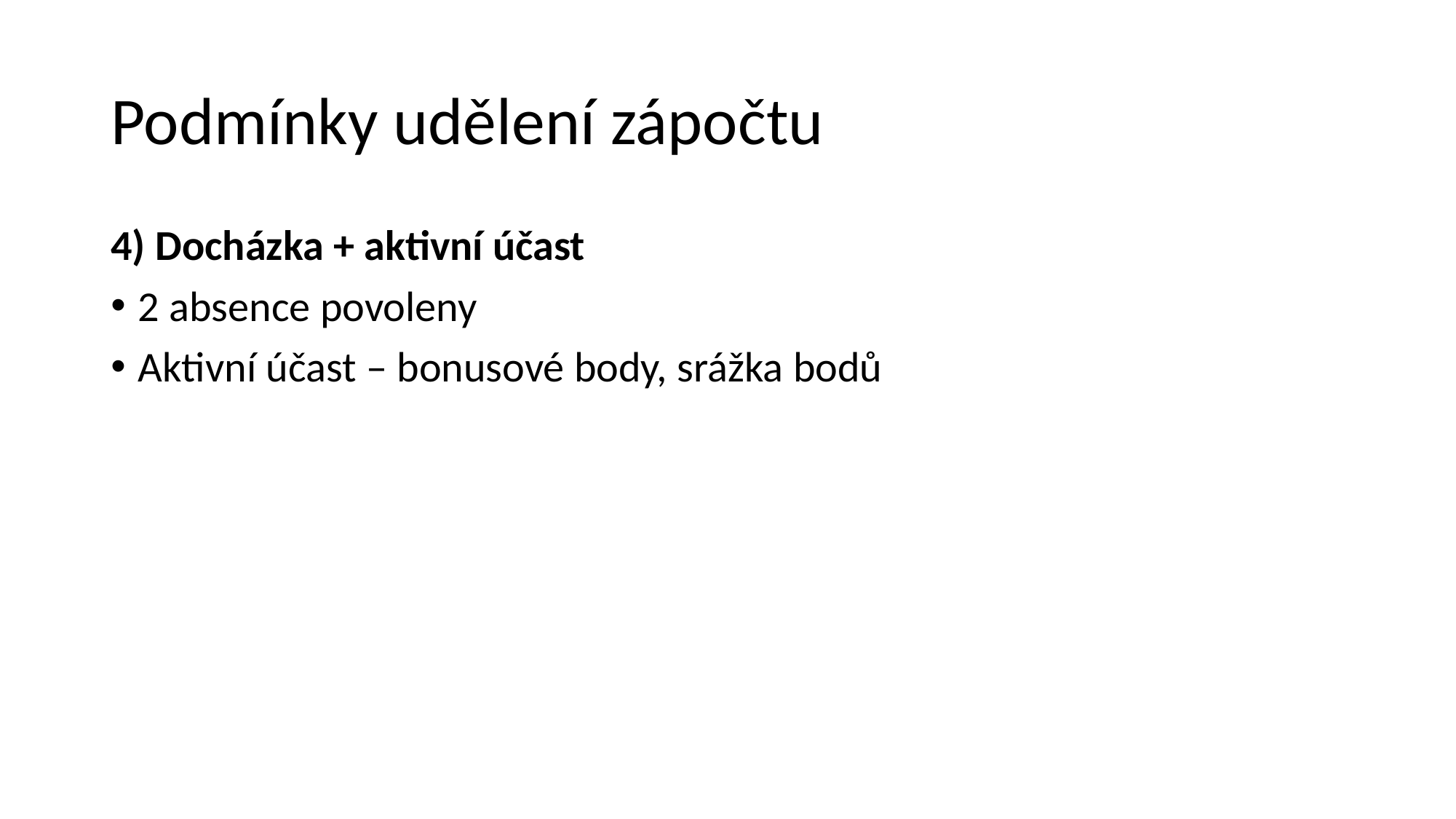

# Podmínky udělení zápočtu
4) Docházka + aktivní účast
2 absence povoleny
Aktivní účast – bonusové body, srážka bodů